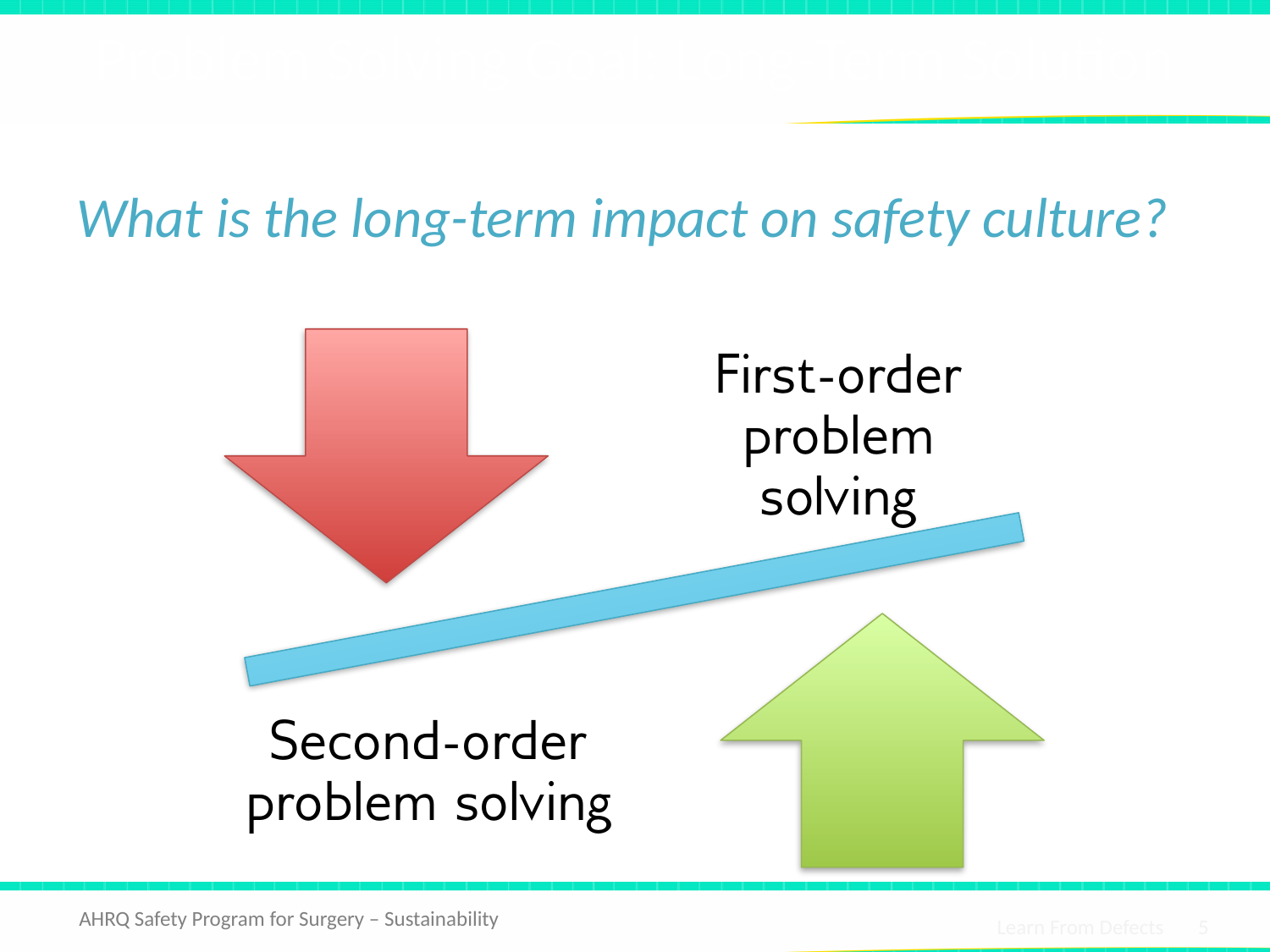

# Problem Solving Goal: Long-Term Solution

What is the long-term impact on safety culture?
First-order problem solving
Second-order problem solving